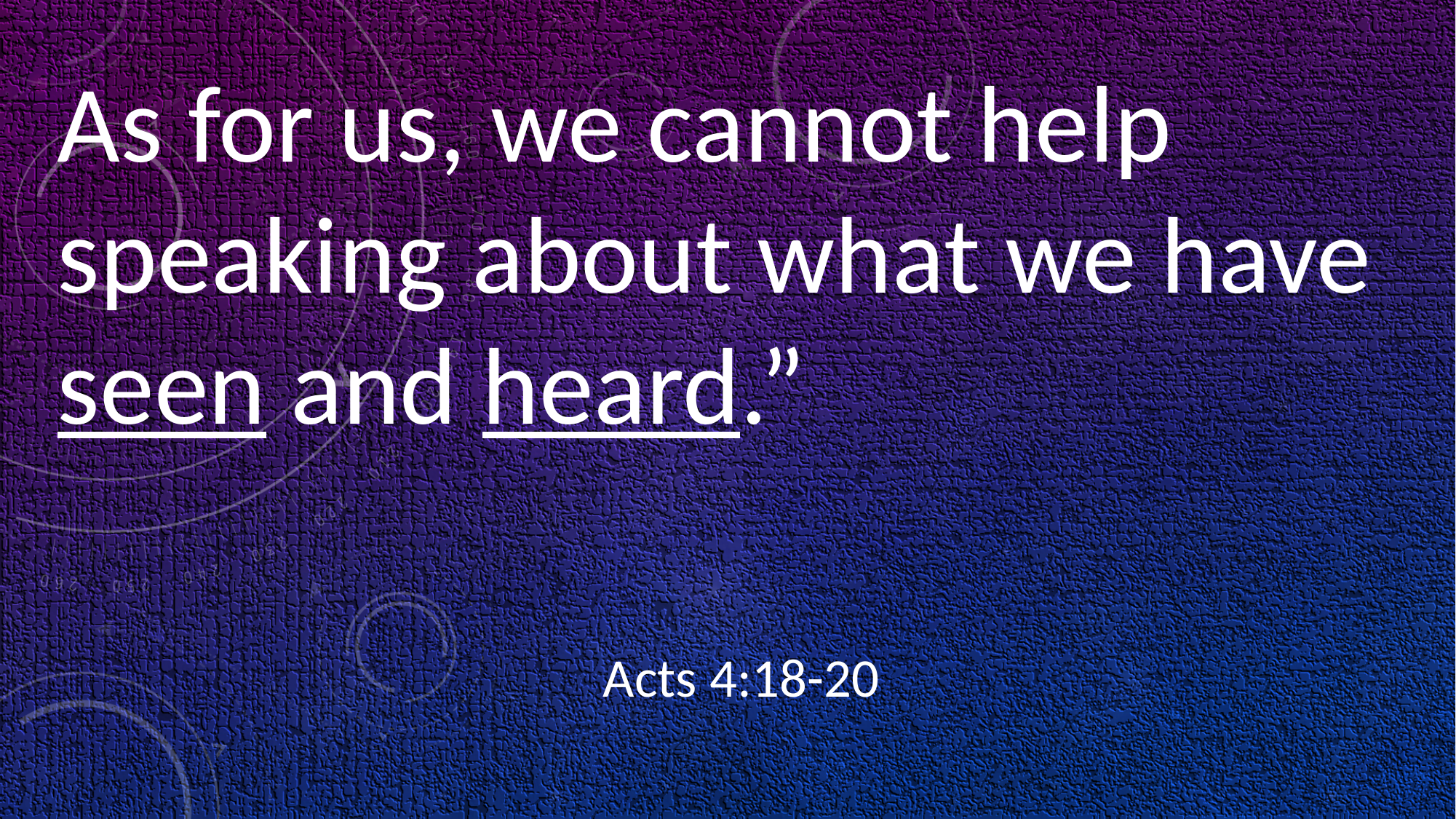

As for us, we cannot help speaking about what we have seen and heard.”

																	Acts 4:18-20